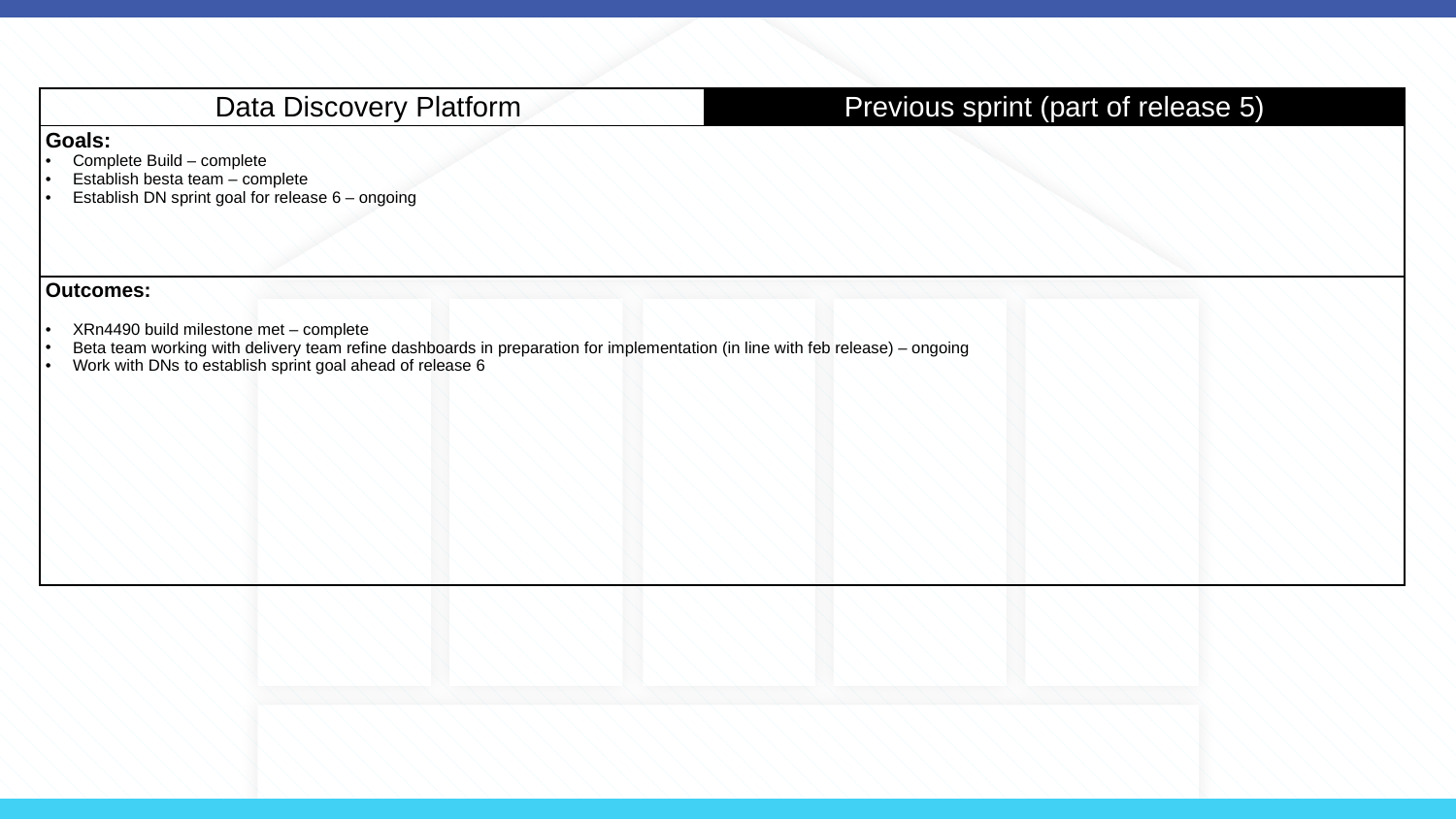

| Data Discovery Platform | Previous sprint (part of release 5) |
| --- | --- |
| Goals: Complete Build – complete Establish besta team – complete Establish DN sprint goal for release 6 – ongoing |  |
| Outcomes: XRn4490 build milestone met – complete Beta team working with delivery team refine dashboards in preparation for implementation (in line with feb release) – ongoing Work with DNs to establish sprint goal ahead of release 6 |  |